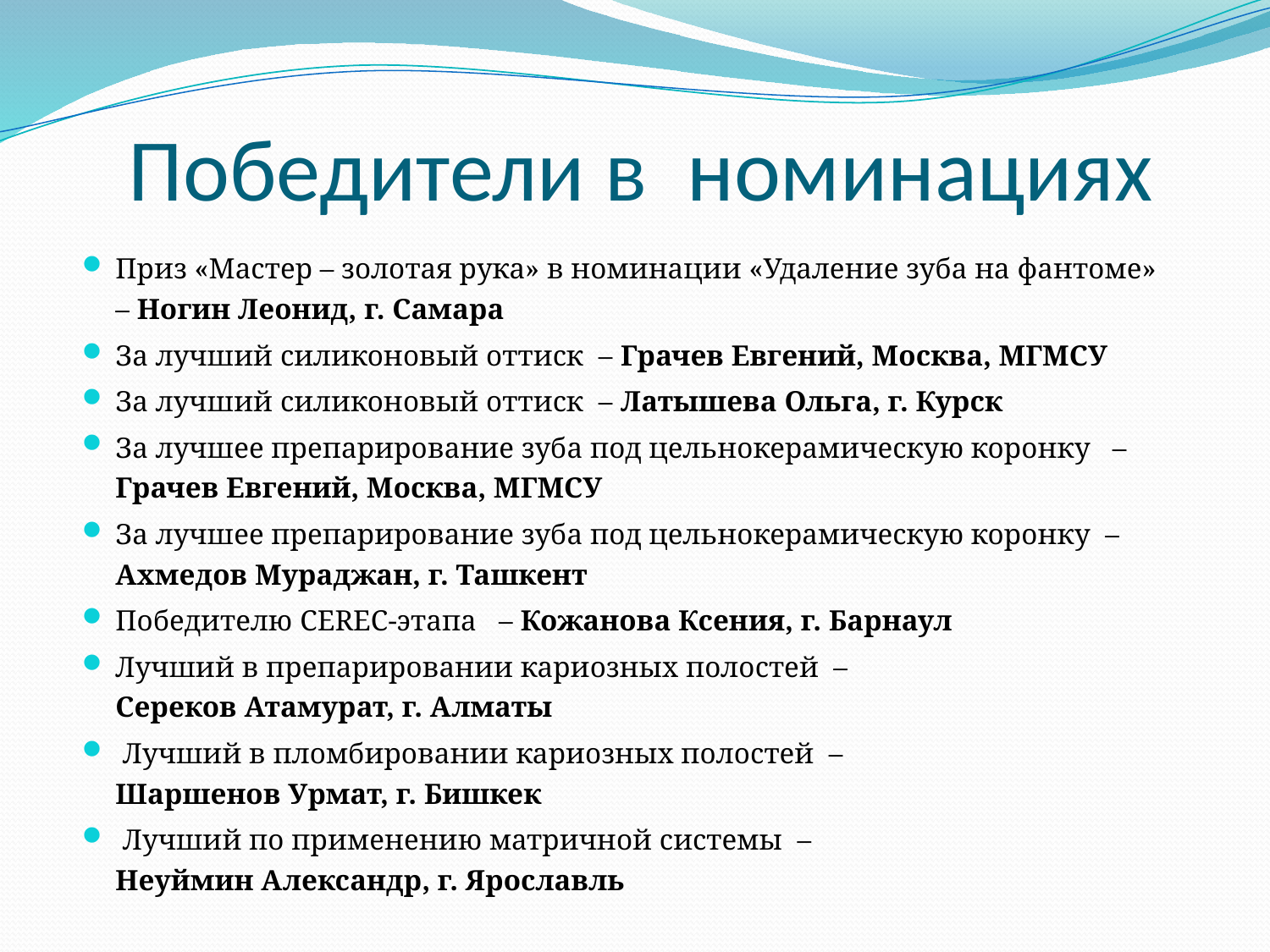

# Победители в  номинациях
Приз «Мастер – золотая рука» в номинации «Удаление зуба на фантоме» – Ногин Леонид, г. Самара
За лучший силиконовый оттиск  – Грачев Евгений, Москва, МГМСУ
За лучший силиконовый оттиск  – Латышева Ольга, г. Курск
За лучшее препарирование зуба под цельнокерамическую коронку   – Грачев Евгений, Москва, МГМСУ
За лучшее препарирование зуба под цельнокерамическую коронку  – Ахмедов Мураджан, г. Ташкент
Победителю CEREC-этапа   – Кожанова Ксения, г. Барнаул
Лучший в препарировании кариозных полостей  –
Сереков Атамурат, г. Алматы
 Лучший в пломбировании кариозных полостей  –
Шаршенов Урмат, г. Бишкек
 Лучший по применению матричной системы  –
Неуймин Александр, г. Ярославль